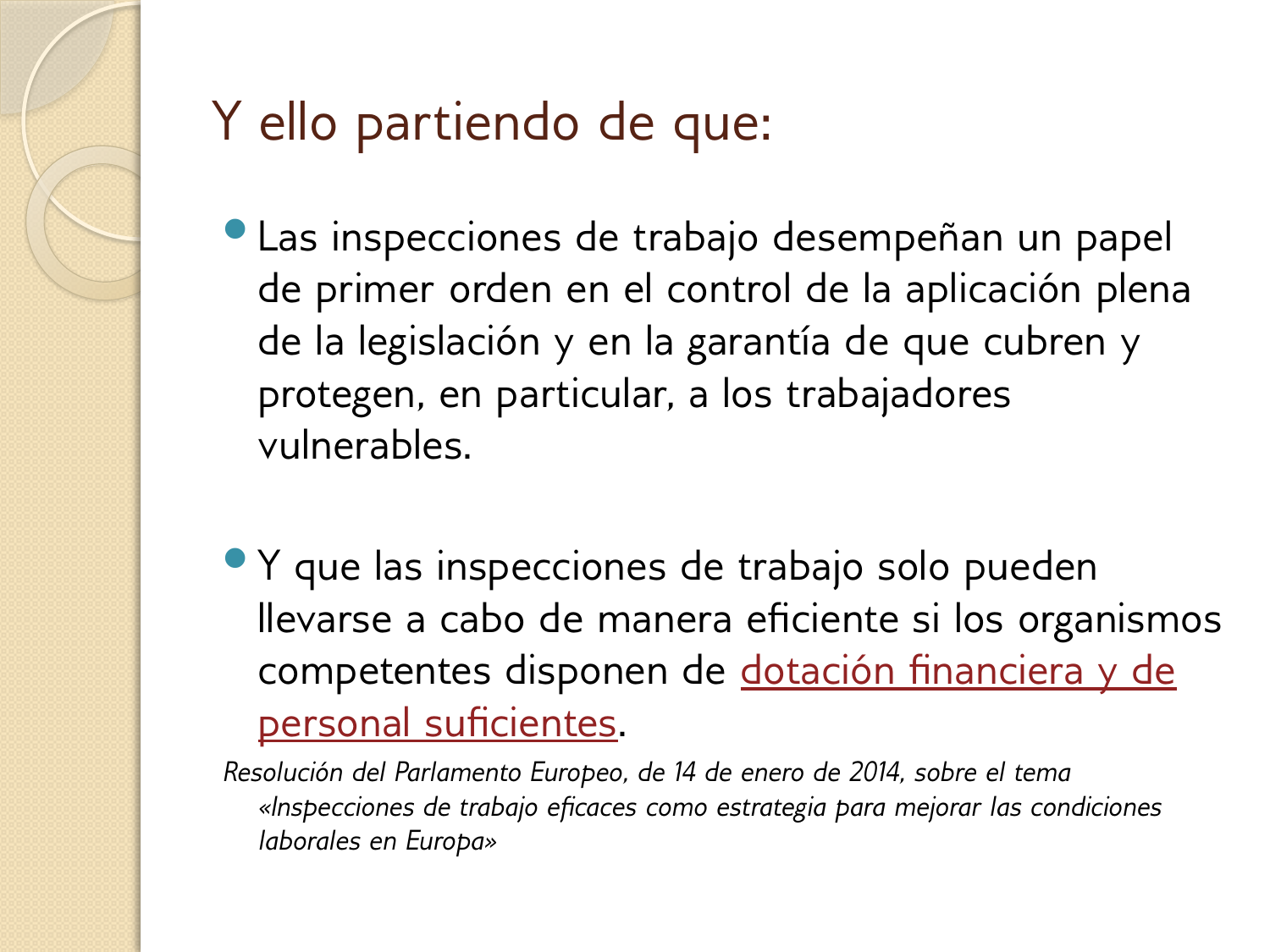

# Y ello partiendo de que:
Las inspecciones de trabajo desempeñan un papel de primer orden en el control de la aplicación plena de la legislación y en la garantía de que cubren y protegen, en particular, a los trabajadores vulnerables.

Y que las inspecciones de trabajo solo pueden llevarse a cabo de manera eficiente si los organismos competentes disponen de dotación financiera y de personal suficientes.
Resolución del Parlamento Europeo, de 14 de enero de 2014, sobre el tema «Inspecciones de trabajo eficaces como estrategia para mejorar las condiciones laborales en Europa»